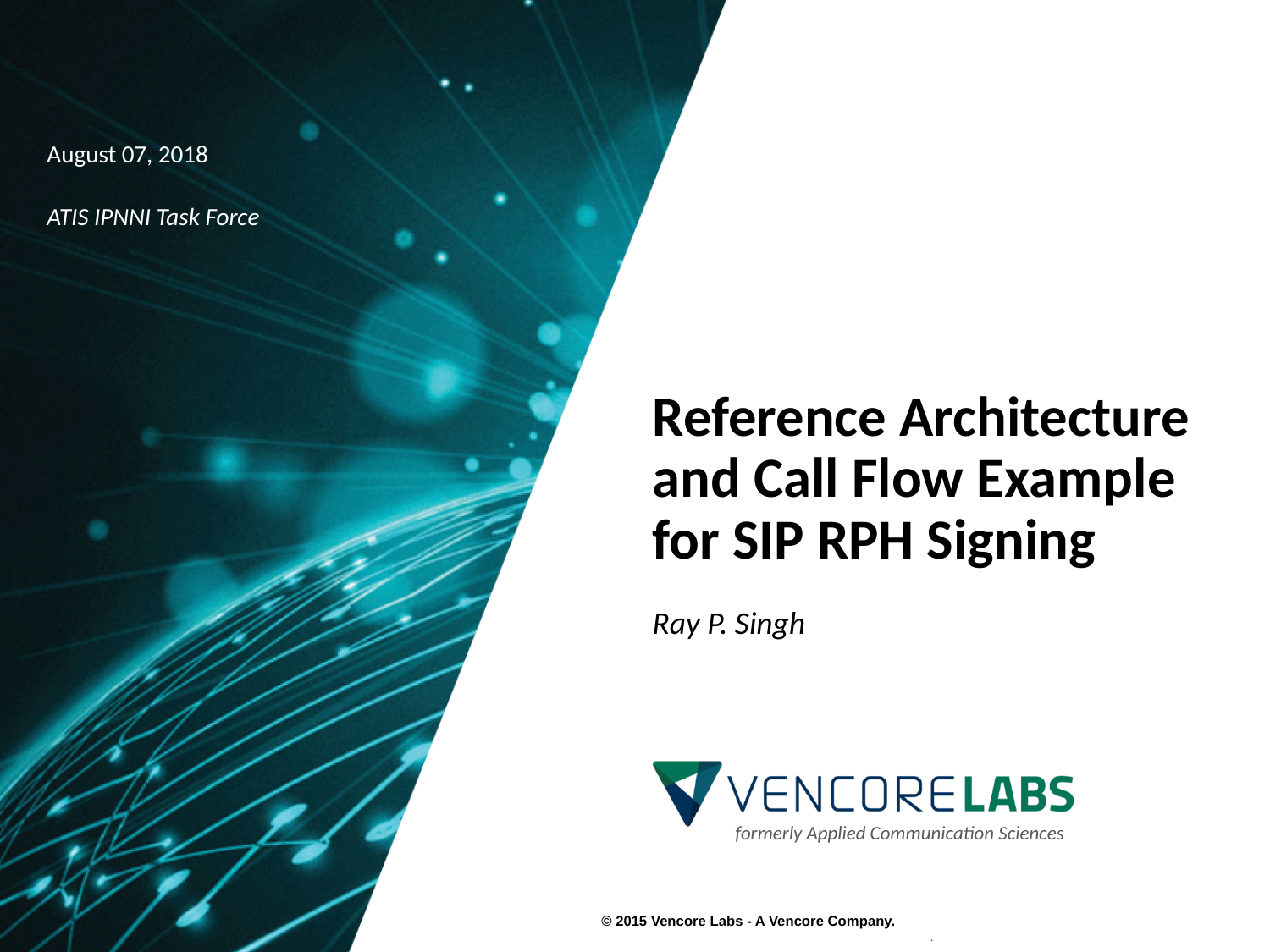

August 07, 2018
ATIS IPNNI Task Force
# Reference Architecture and Call Flow Example for SIP RPH Signing
Ray P. Singh
formerly Applied Communication Sciences